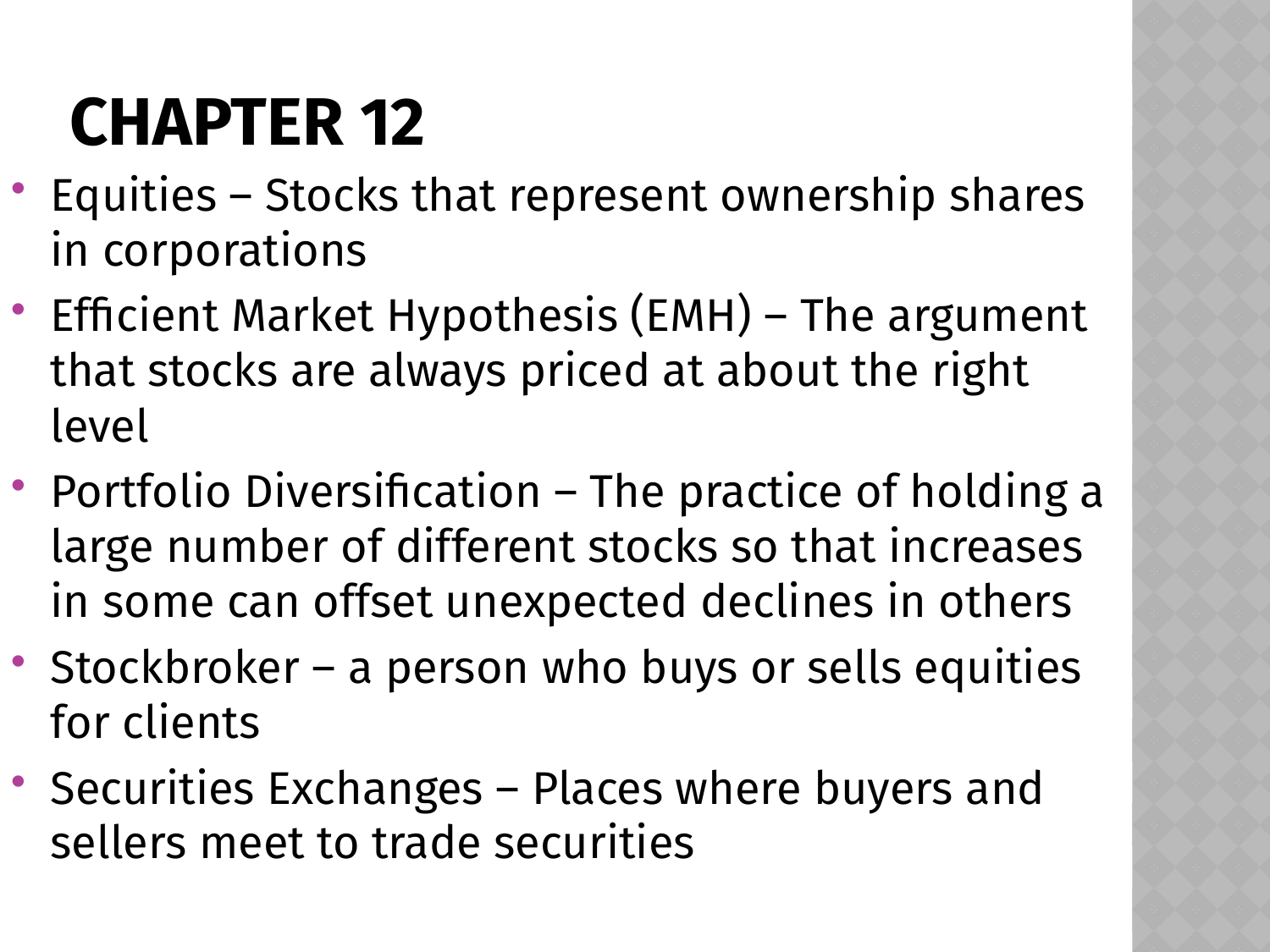

# Chapter 12
Equities – Stocks that represent ownership shares in corporations
Efficient Market Hypothesis (EMH) – The argument that stocks are always priced at about the right level
Portfolio Diversification – The practice of holding a large number of different stocks so that increases in some can offset unexpected declines in others
Stockbroker – a person who buys or sells equities for clients
Securities Exchanges – Places where buyers and sellers meet to trade securities